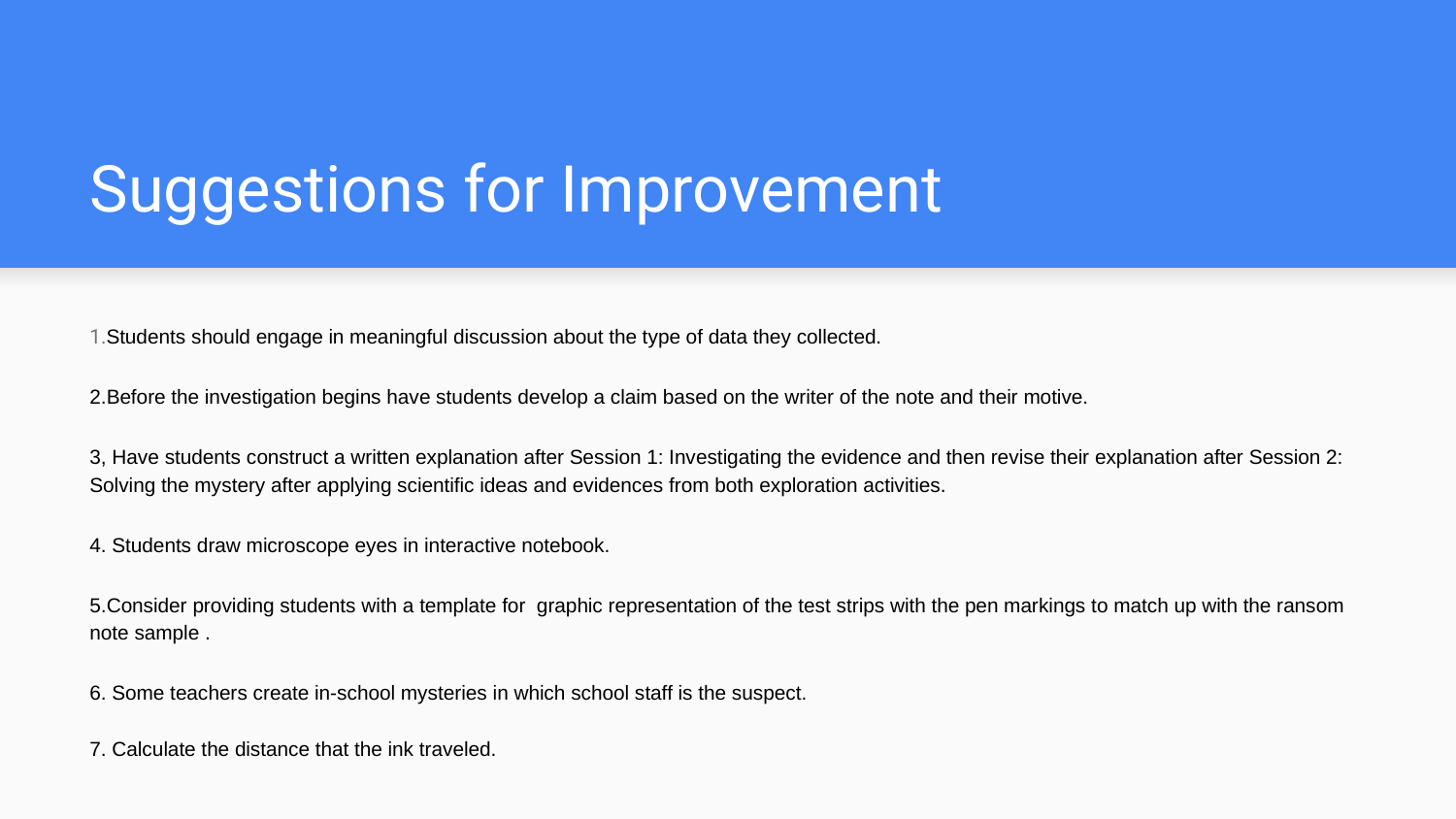

# Suggestions for Improvement
1.Students should engage in meaningful discussion about the type of data they collected.
2.Before the investigation begins have students develop a claim based on the writer of the note and their motive.
3, Have students construct a written explanation after Session 1: Investigating the evidence and then revise their explanation after Session 2: Solving the mystery after applying scientific ideas and evidences from both exploration activities.
4. Students draw microscope eyes in interactive notebook.
5.Consider providing students with a template for  graphic representation of the test strips with the pen markings to match up with the ransom note sample .
6. Some teachers create in-school mysteries in which school staff is the suspect.

7. Calculate the distance that the ink traveled.